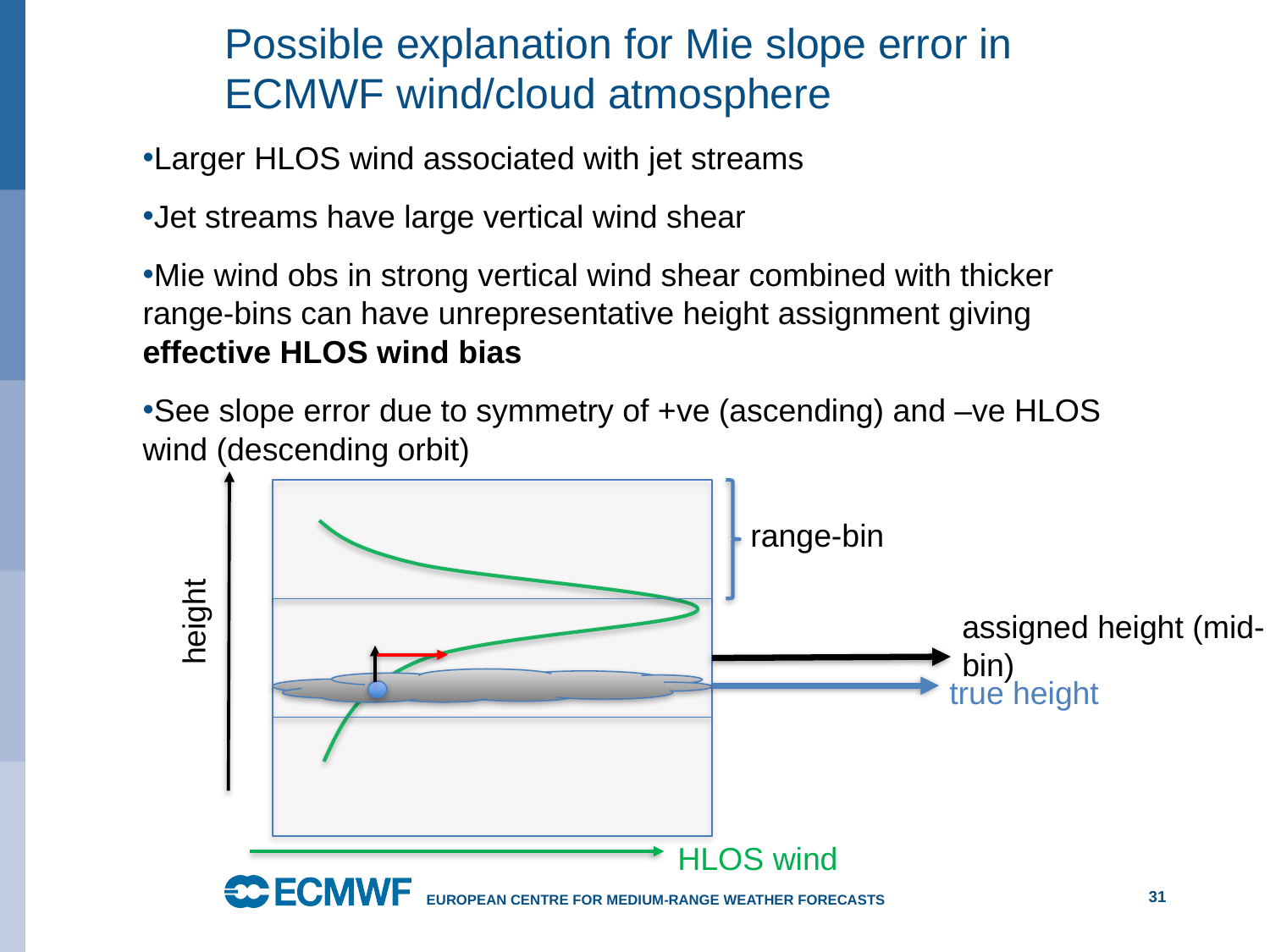

# Possible explanation for Mie slope error in ECMWF wind/cloud atmosphere
Larger HLOS wind associated with jet streams
Jet streams have large vertical wind shear
Mie wind obs in strong vertical wind shear combined with thicker range-bins can have unrepresentative height assignment giving effective HLOS wind bias
See slope error due to symmetry of +ve (ascending) and –ve HLOS wind (descending orbit)

range-bin

height

assigned height (mid-bin)
true height

HLOS wind
31